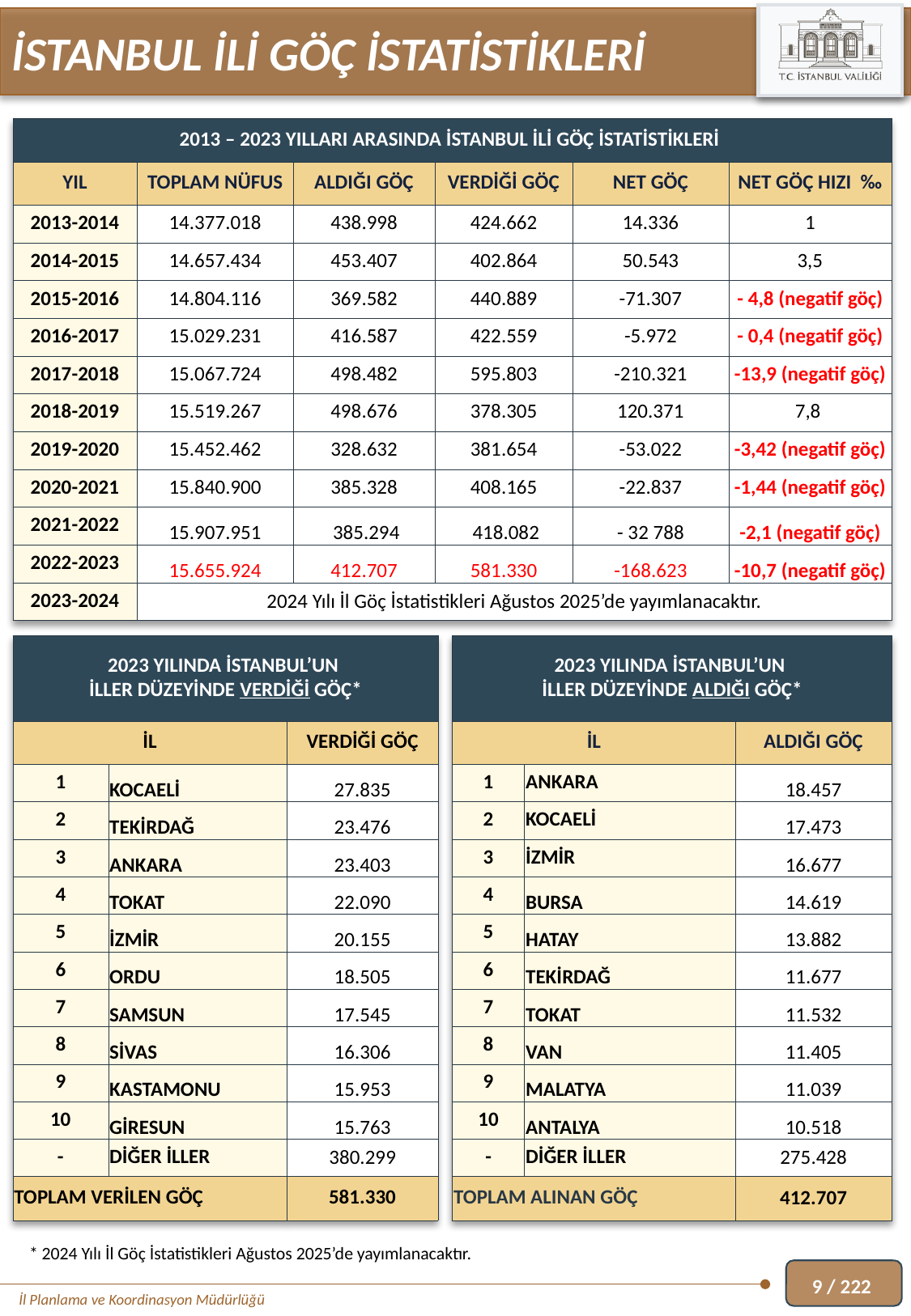

İSTANBUL İLİ GÖÇ İSTATİSTİKLERİ
| 2013 – 2023 YILLARI ARASINDA İSTANBUL İLİ GÖÇ İSTATİSTİKLERİ |  |  |  |  |  |
| --- | --- | --- | --- | --- | --- |
| YIL | TOPLAM NÜFUS | ALDIĞI GÖÇ | VERDİĞİ GÖÇ | NET GÖÇ | NET GÖÇ HIZI ‰ |
| 2013-2014 | 14.377.018 | 438.998 | 424.662 | 14.336 | 1 |
| 2014-2015 | 14.657.434 | 453.407 | 402.864 | 50.543 | 3,5 |
| 2015-2016 | 14.804.116 | 369.582 | 440.889 | -71.307 | - 4,8 (negatif göç) |
| 2016-2017 | 15.029.231 | 416.587 | 422.559 | -5.972 | - 0,4 (negatif göç) |
| 2017-2018 | 15.067.724 | 498.482 | 595.803 | -210.321 | -13,9 (negatif göç) |
| 2018-2019 | 15.519.267 | 498.676 | 378.305 | 120.371 | 7,8 |
| 2019-2020 | 15.452.462 | 328.632 | 381.654 | -53.022 | -3,42 (negatif göç) |
| 2020-2021 | 15.840.900 | 385.328 | 408.165 | -22.837 | -1,44 (negatif göç) |
| 2021-2022 | 15.907.951 | 385.294 | 418.082 | - 32 788 | -2,1 (negatif göç) |
| 2022-2023 | 15.655.924 | 412.707 | 581.330 | -168.623 | -10,7 (negatif göç) |
| 2023-2024 | 2024 Yılı İl Göç İstatistikleri Ağustos 2025’de yayımlanacaktır. |  |  |  |  |
| 2023 YILINDA İSTANBUL’UN İLLER DÜZEYİNDE VERDİĞİ GÖÇ\* |  |  |
| --- | --- | --- |
| İL |  | VERDİĞİ GÖÇ |
| 1 | KOCAELİ | 27.835 |
| 2 | TEKİRDAĞ | 23.476 |
| 3 | ANKARA | 23.403 |
| 4 | TOKAT | 22.090 |
| 5 | İZMİR | 20.155 |
| 6 | ORDU | 18.505 |
| 7 | SAMSUN | 17.545 |
| 8 | SİVAS | 16.306 |
| 9 | KASTAMONU | 15.953 |
| 10 | GİRESUN | 15.763 |
| - | DİĞER İLLER | 380.299 |
| TOPLAM VERİLEN GÖÇ |  | 581.330 |
| 2023 YILINDA İSTANBUL’UN İLLER DÜZEYİNDE ALDIĞI GÖÇ\* |  |  |
| --- | --- | --- |
| İL |  | ALDIĞI GÖÇ |
| 1 | ANKARA | 18.457 |
| 2 | KOCAELİ | 17.473 |
| 3 | İZMİR | 16.677 |
| 4 | BURSA | 14.619 |
| 5 | HATAY | 13.882 |
| 6 | TEKİRDAĞ | 11.677 |
| 7 | TOKAT | 11.532 |
| 8 | VAN | 11.405 |
| 9 | MALATYA | 11.039 |
| 10 | ANTALYA | 10.518 |
| - | DİĞER İLLER | 275.428 |
| TOPLAM ALINAN GÖÇ |  | 412.707 |
* 2024 Yılı İl Göç İstatistikleri Ağustos 2025’de yayımlanacaktır.
9 / 222